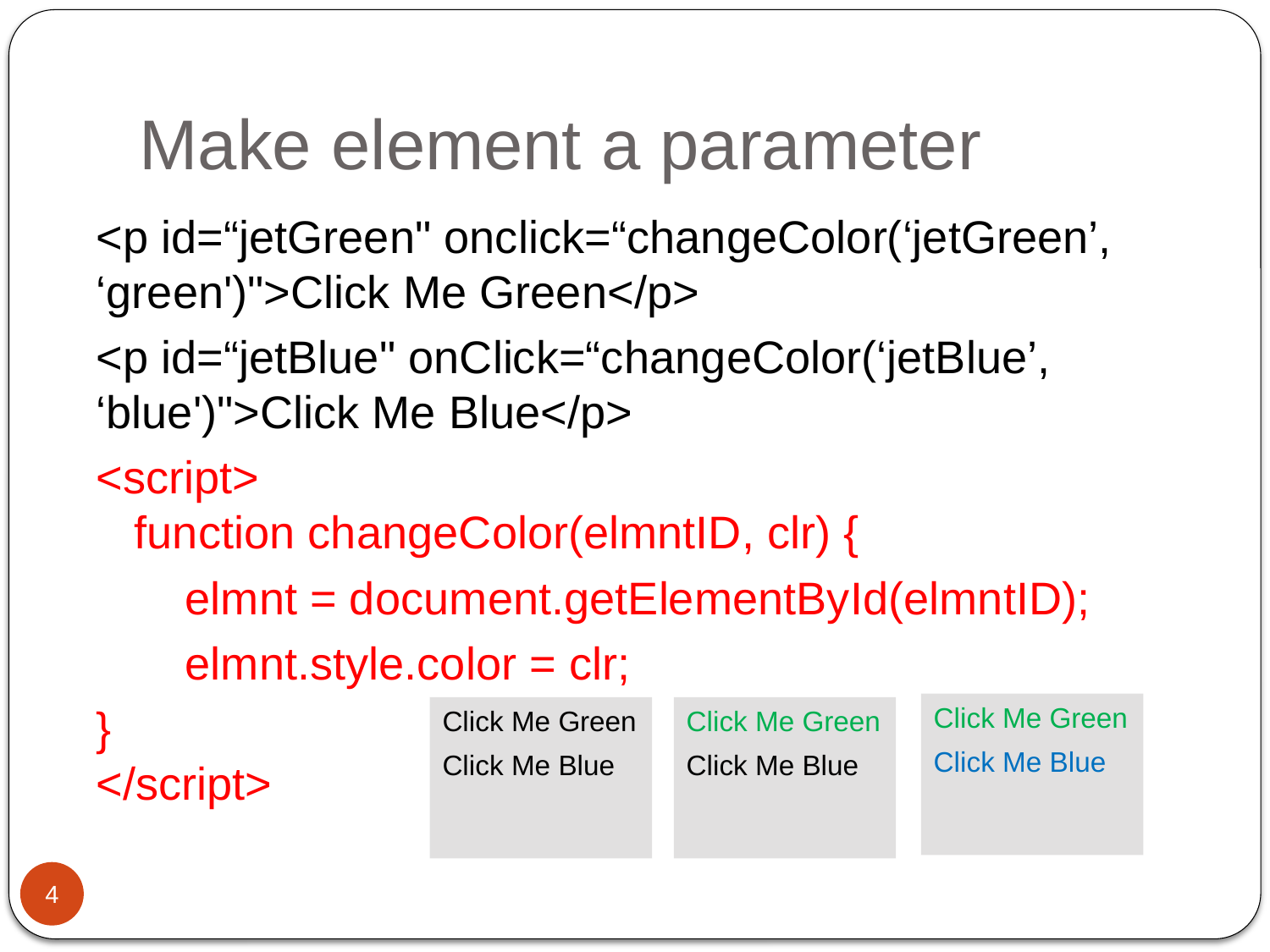

# Make element a parameter
<p id=“jetGreen" onclick=“changeColor(‘jetGreen’, ‘green')">Click Me Green</p>
<p id=“jetBlue" onClick=“changeColor(‘jetBlue’, ‘blue')">Click Me Blue</p>
<script>
   function changeColor(elmntID, clr) {
       elmnt = document.getElementById(elmntID);
       elmnt.style.color = clr;
}
</script>
Click Me Green
Click Me Blue
Click Me Green
Click Me Blue
Click Me Green
Click Me Blue
4